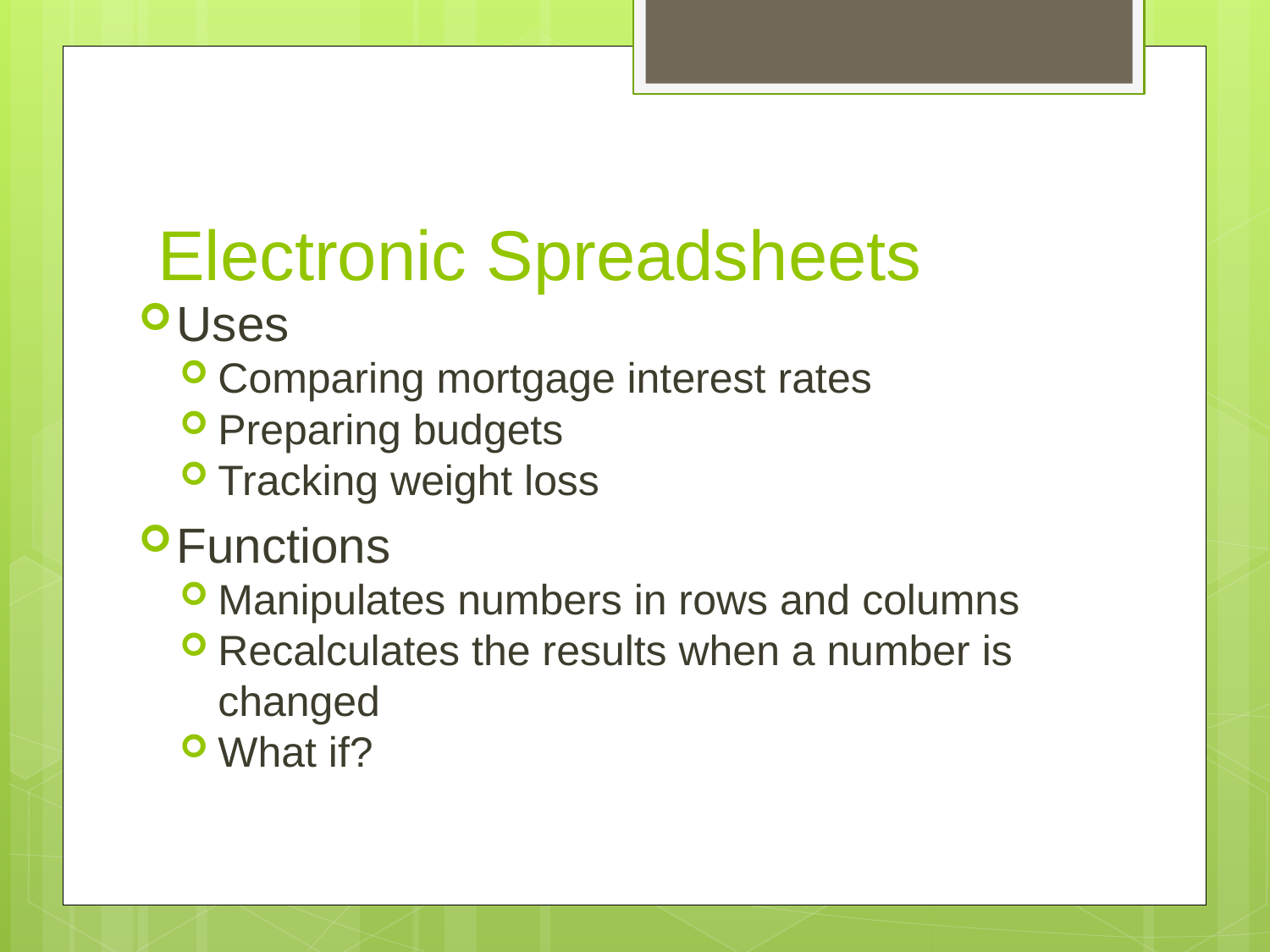

# Electronic Spreadsheets
Uses
Comparing mortgage interest rates
Preparing budgets
Tracking weight loss
Functions
Manipulates numbers in rows and columns
Recalculates the results when a number is changed
What if?